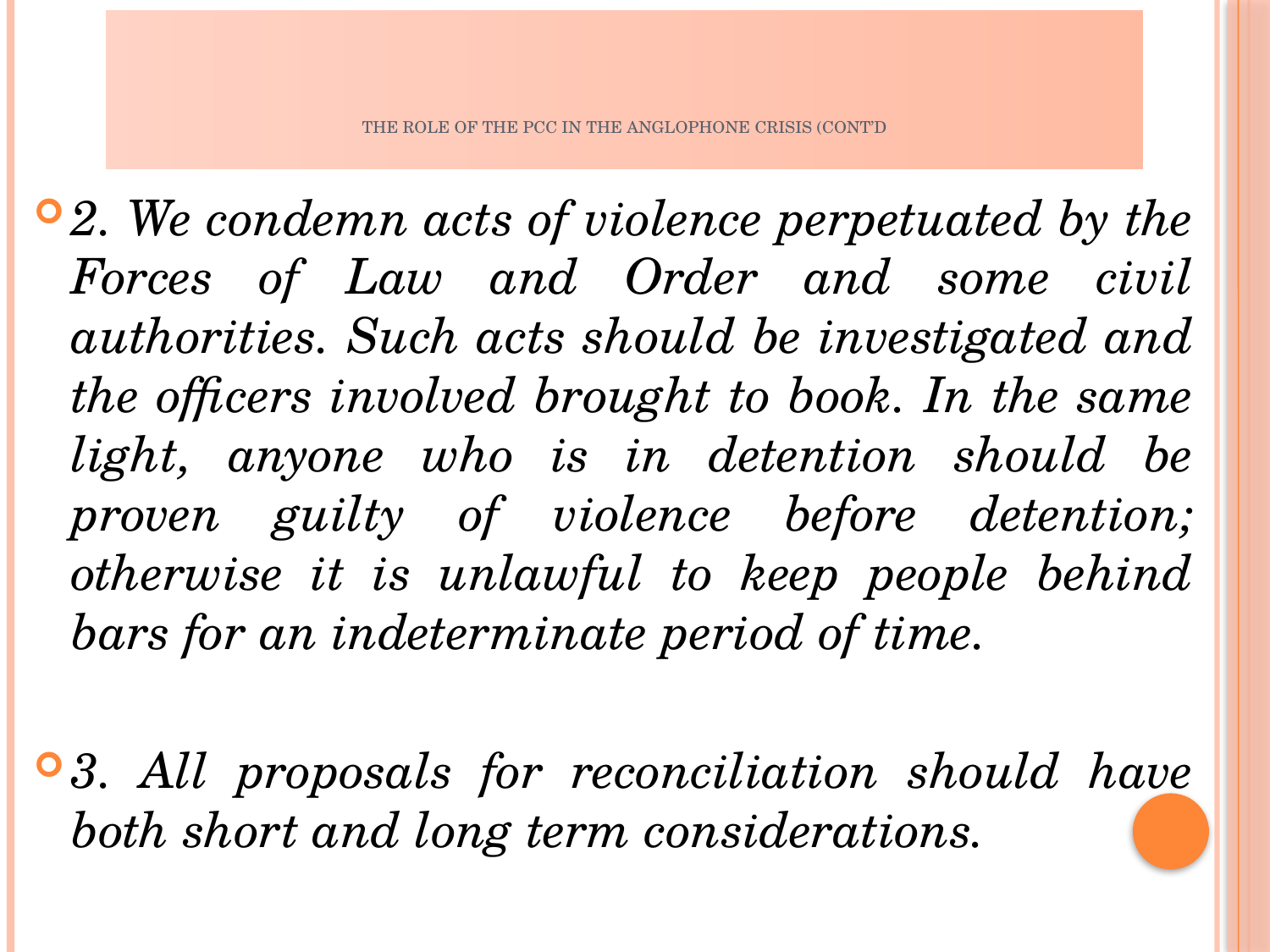

# The role of the PCC in the Anglophone Crisis (cont’d
2. We condemn acts of violence perpetuated by the Forces of Law and Order and some civil authorities. Such acts should be investigated and the officers involved brought to book. In the same light, anyone who is in detention should be proven guilty of violence before detention; otherwise it is unlawful to keep people behind bars for an indeterminate period of time.

3. All proposals for reconciliation should have both short and long term considerations.